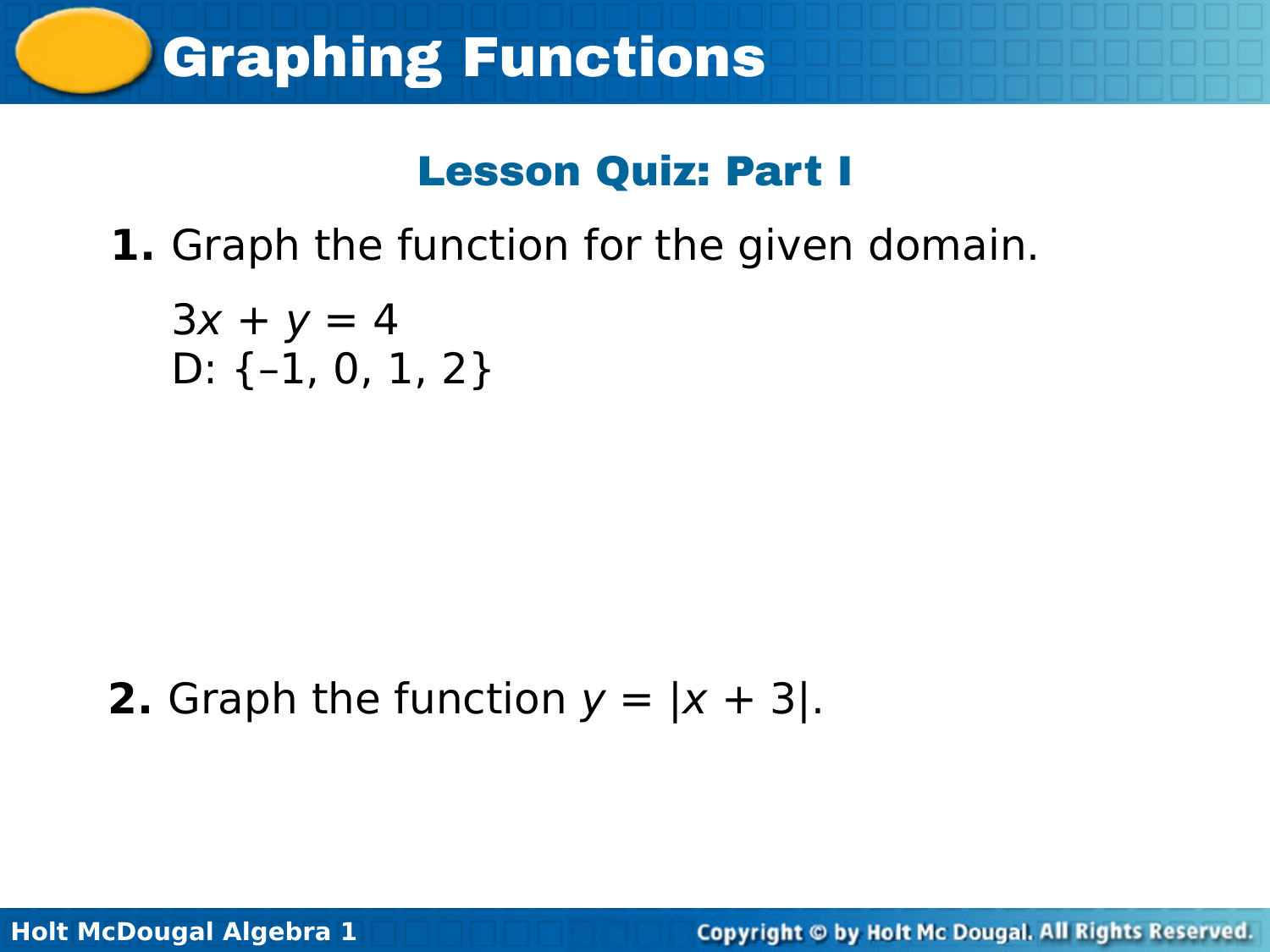

Lesson Quiz: Part I
1. Graph the function for the given domain.
3x + y = 4
D: {–1, 0, 1, 2}
2. Graph the function y = |x + 3|.